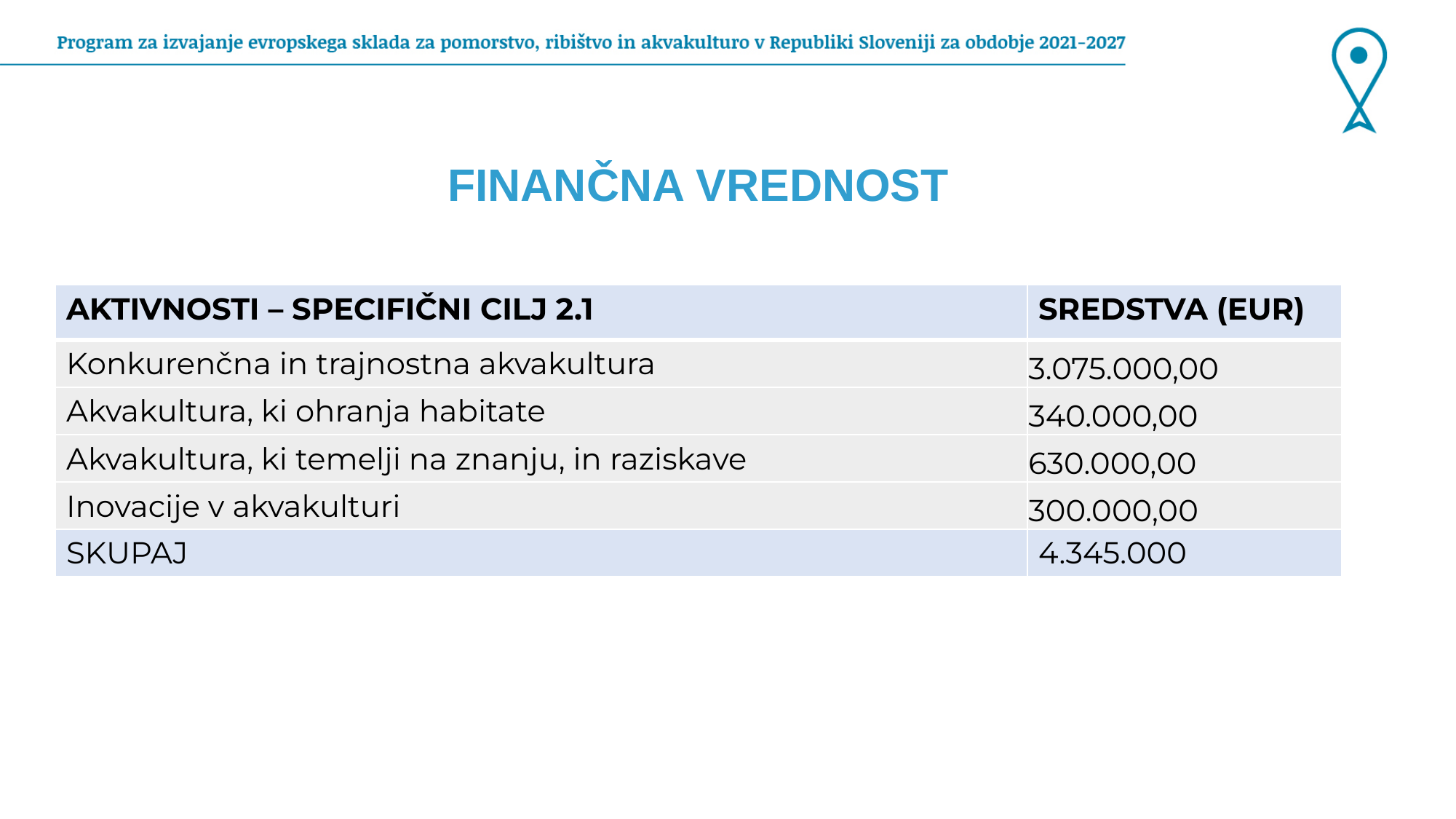

FINANČNA VREDNOST

| AKTIVNOSTI – SPECIFIČNI CILJ 2.1 | SREDSTVA (EUR) |
| --- | --- |
| Konkurenčna in trajnostna akvakultura | 3.075.000,00 |
| Akvakultura, ki ohranja habitate | 340.000,00 |
| Akvakultura, ki temelji na znanju, in raziskave | 630.000,00 |
| Inovacije v akvakulturi | 300.000,00 |
| SKUPAJ | 4.345.000 |